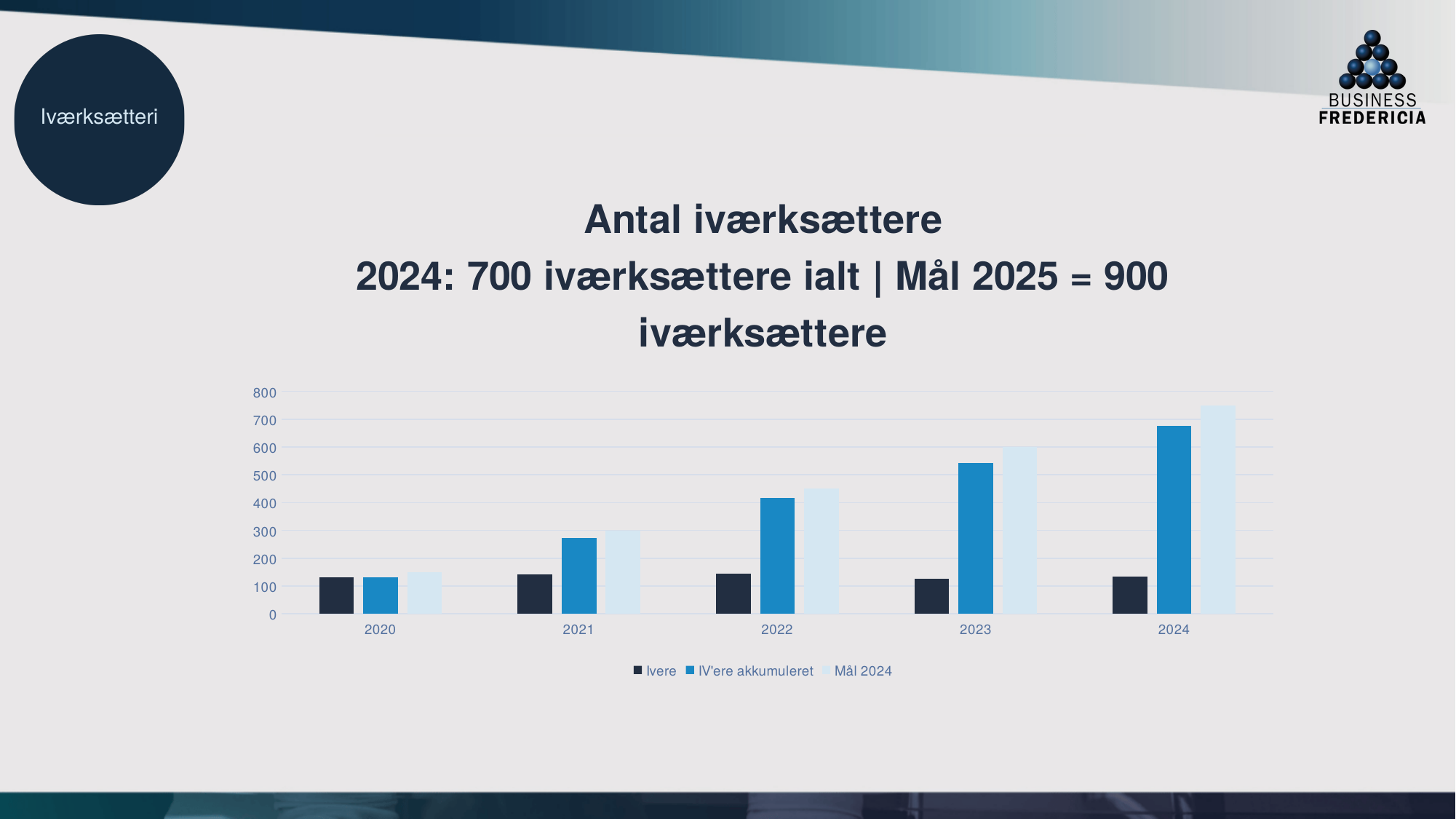

Iværksætteri

### Chart: Antal iværksættere
2024: 700 iværksættere ialt | Mål 2025 = 900 iværksættere

| Category | Ivere | IV'ere akkumuleret | Mål 2024 |
|---|---|---|---|
| 2020 | 131.0 | 131.0 | 150.0 |
| 2021 | 141.0 | 272.0 | 300.0 |
| 2022 | 144.0 | 416.0 | 450.0 |
| 2023 | 126.0 | 542.0 | 600.0 |
| 2024 | 133.0 | 675.0 | 750.0 |